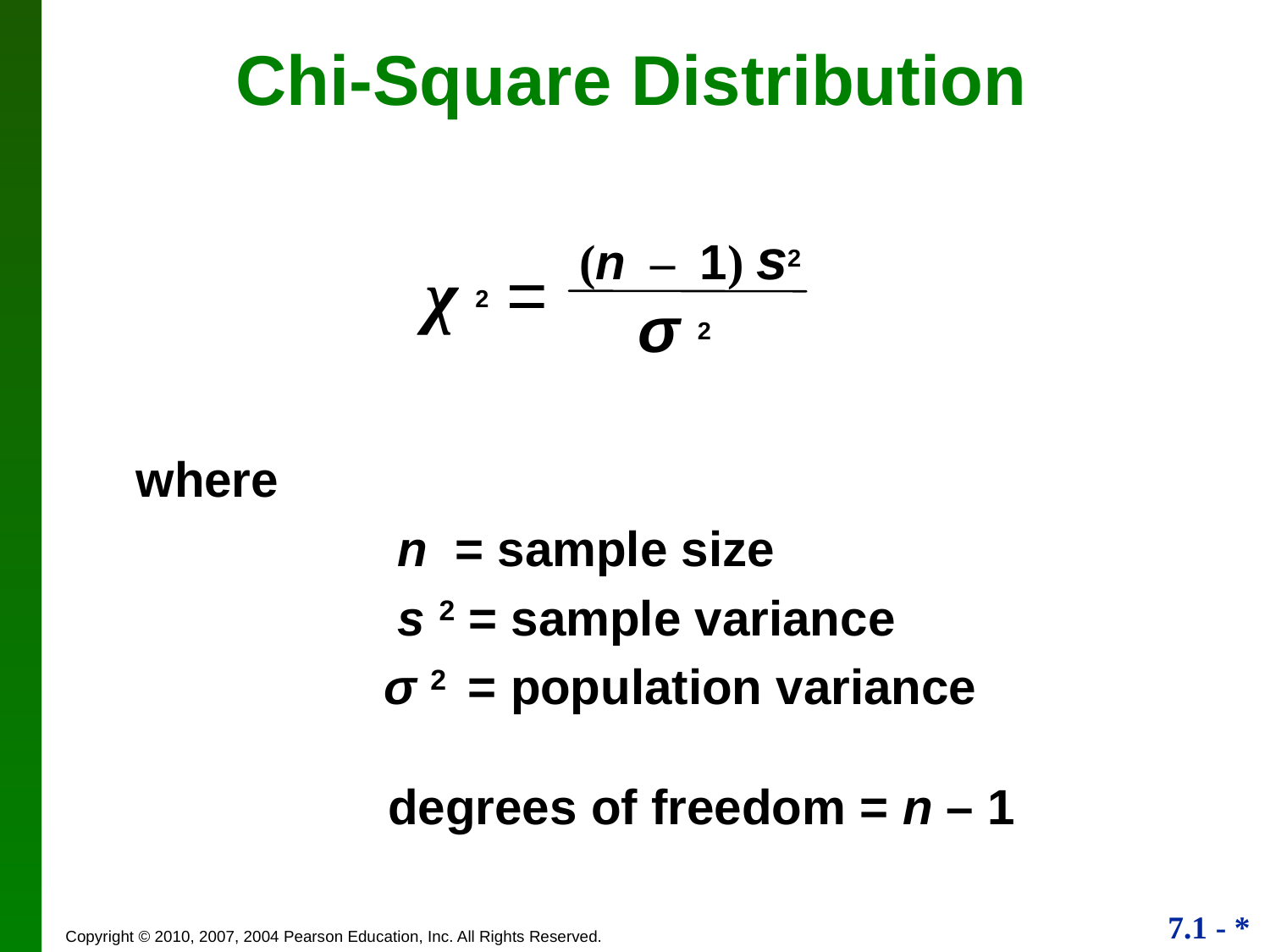

Chi-Square Distribution
(n  –  1) s2
χ 2 =
σ 2
where
                   n  = sample size
                   s 2 = sample variance
                  σ 2  = population variance
degrees of freedom = n – 1